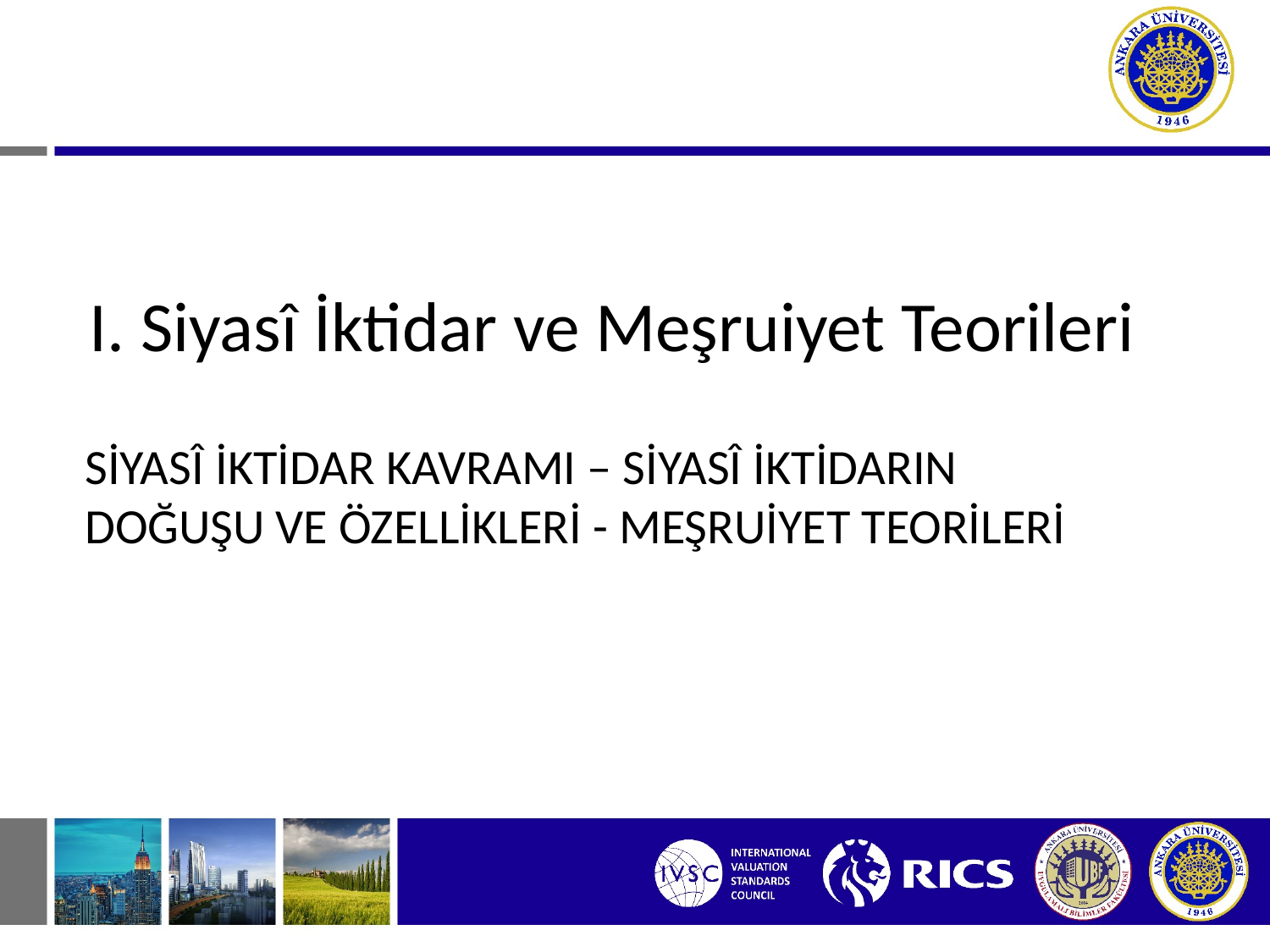

I. Siyasî İktidar ve Meşruiyet Teorileri

SİYASÎ İKTİDAR KAVRAMI – SİYASÎ İKTİDARIN DOĞUŞU VE ÖZELLİKLERİ - MEŞRUİYET TEORİLERİ